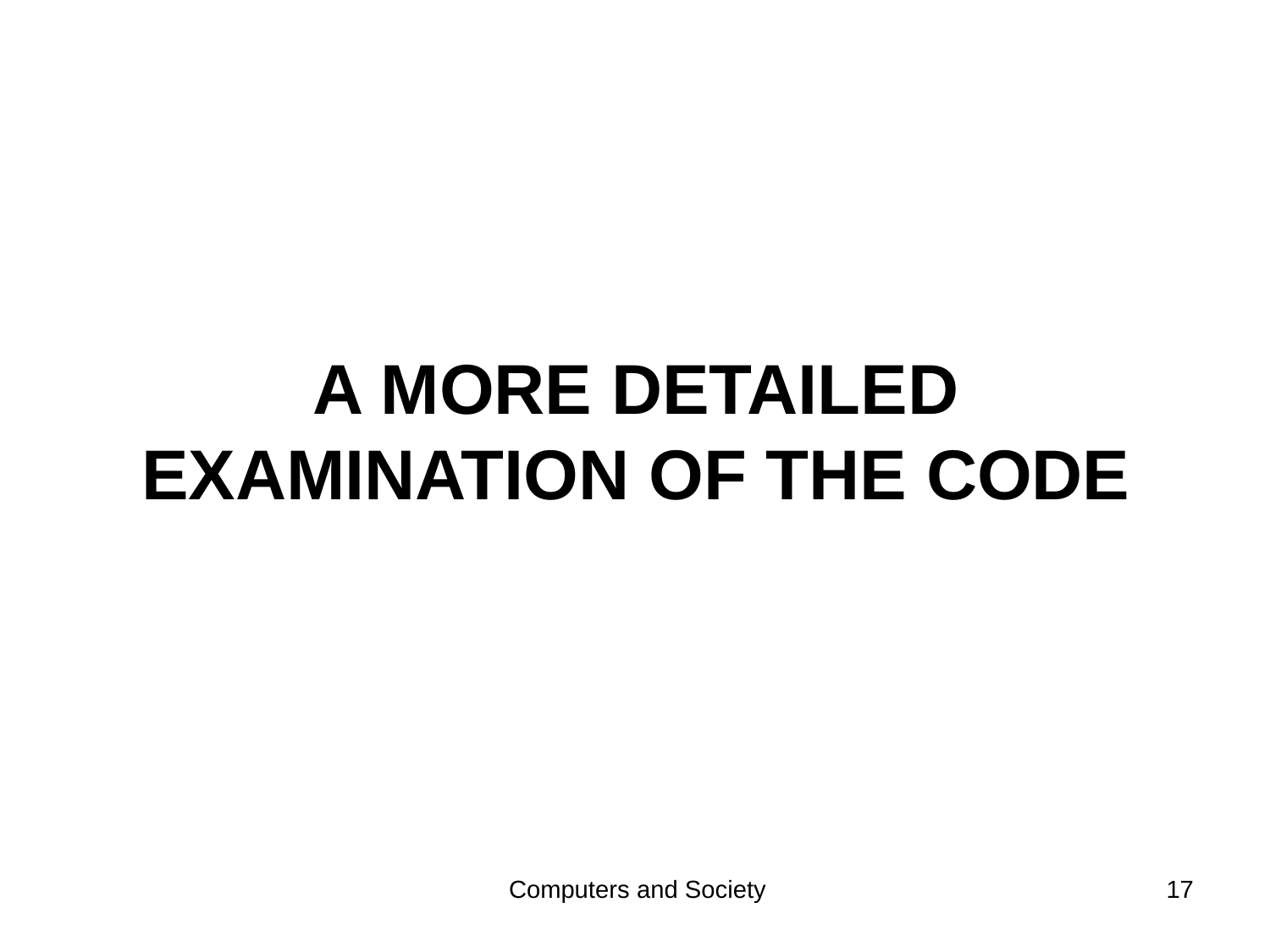

# A more detailed examination of the code
Computers and Society
17